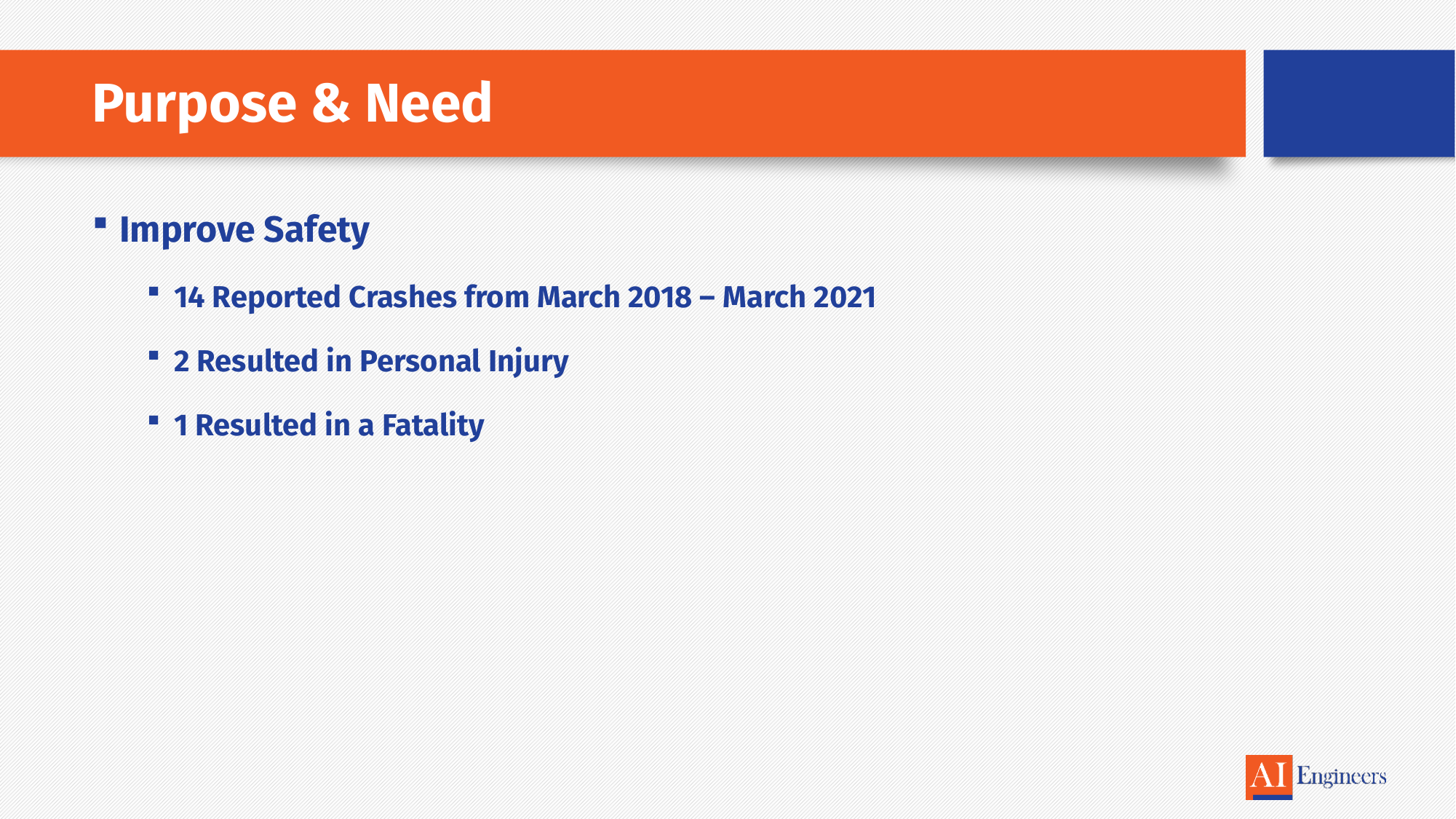

# Purpose & Need
Improve Safety
14 Reported Crashes from March 2018 – March 2021
2 Resulted in Personal Injury
1 Resulted in a Fatality